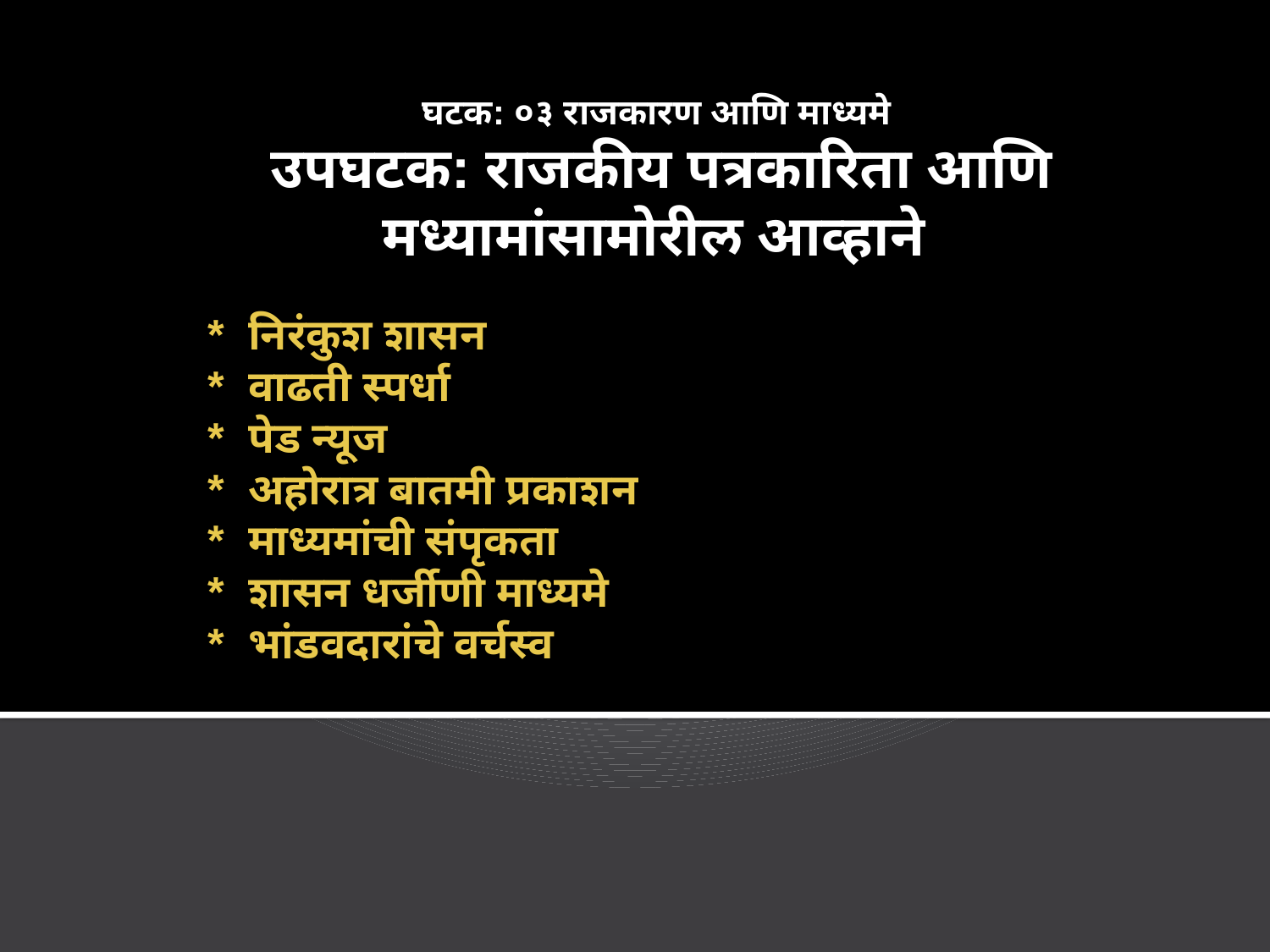

घटक: ०३ राजकारण आणि माध्यमे
उपघटक: राजकीय पत्रकारिता आणि मध्यामांसामोरील आव्हाने
# *  निरंकुश शासन *  वाढती स्पर्धा *  पेड न्यूज *  अहोरात्र बातमी प्रकाशन *  माध्यमांची संपृकता *  शासन धर्जीणी माध्यमे *  भांडवदारांचे वर्चस्व